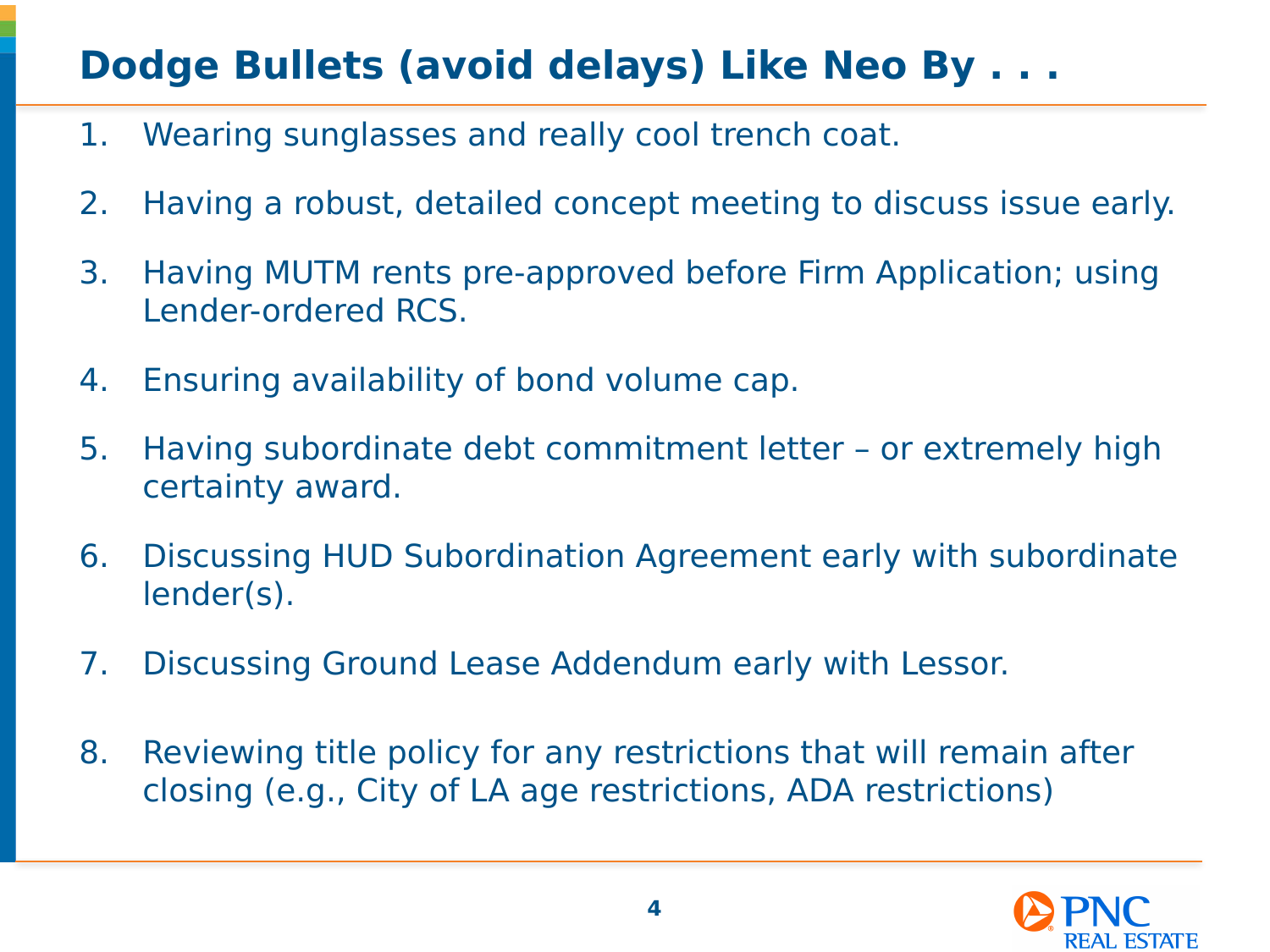

# Dodge Bullets (avoid delays) Like Neo By . . .
Wearing sunglasses and really cool trench coat.

Having a robust, detailed concept meeting to discuss issue early.

Having MUTM rents pre-approved before Firm Application; using Lender-ordered RCS.

Ensuring availability of bond volume cap.

Having subordinate debt commitment letter – or extremely high certainty award.

Discussing HUD Subordination Agreement early with subordinate lender(s).

Discussing Ground Lease Addendum early with Lessor.

Reviewing title policy for any restrictions that will remain after closing (e.g., City of LA age restrictions, ADA restrictions)

4